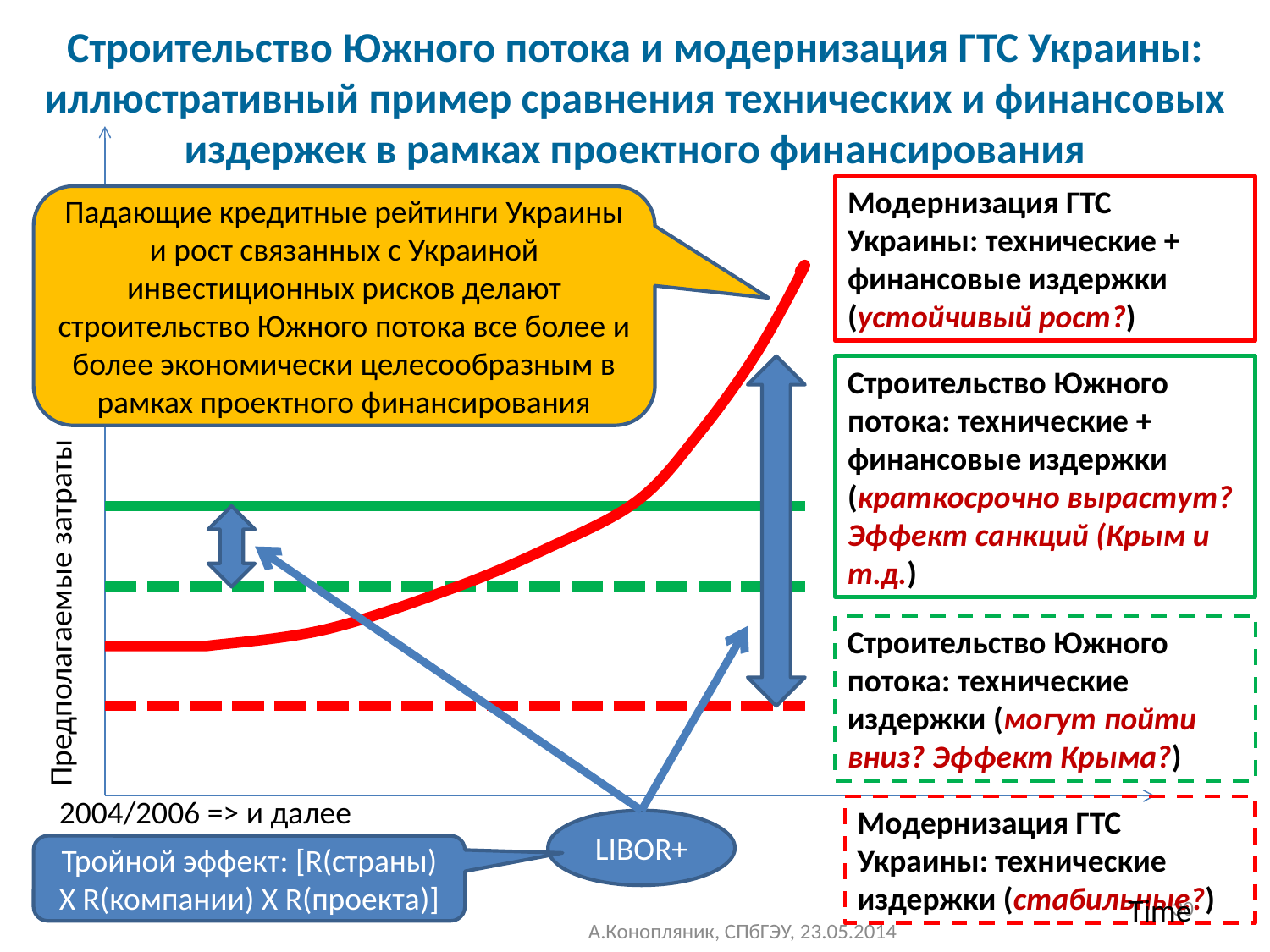

# Строительство Южного потока и модернизация ГТС Украины: иллюстративный пример сравнения технических и финансовых издержек в рамках проектного финансирования
Модернизация ГТС Украины: технические + финансовые издержки (устойчивый рост?)
Падающие кредитные рейтинги Украины и рост связанных с Украиной инвестиционных рисков делают строительство Южного потока все более и более экономически целесообразным в рамках проектного финансирования

Строительство Южного потока: технические + финансовые издержки (краткосрочно вырастут? Эффект санкций (Крым и т.д.)

Предполагаемые затраты
Строительство Южного потока: технические издержки (могут пойти вниз? Эффект Крыма?)
2004/2006 => и далее
Модернизация ГТС Украины: технические издержки (стабильные?)
LIBOR+
Тройной эффект: [R(страны) X R(компании) X R(проекта)]
30
Time
А.Конопляник, СПбГЭУ, 23.05.2014